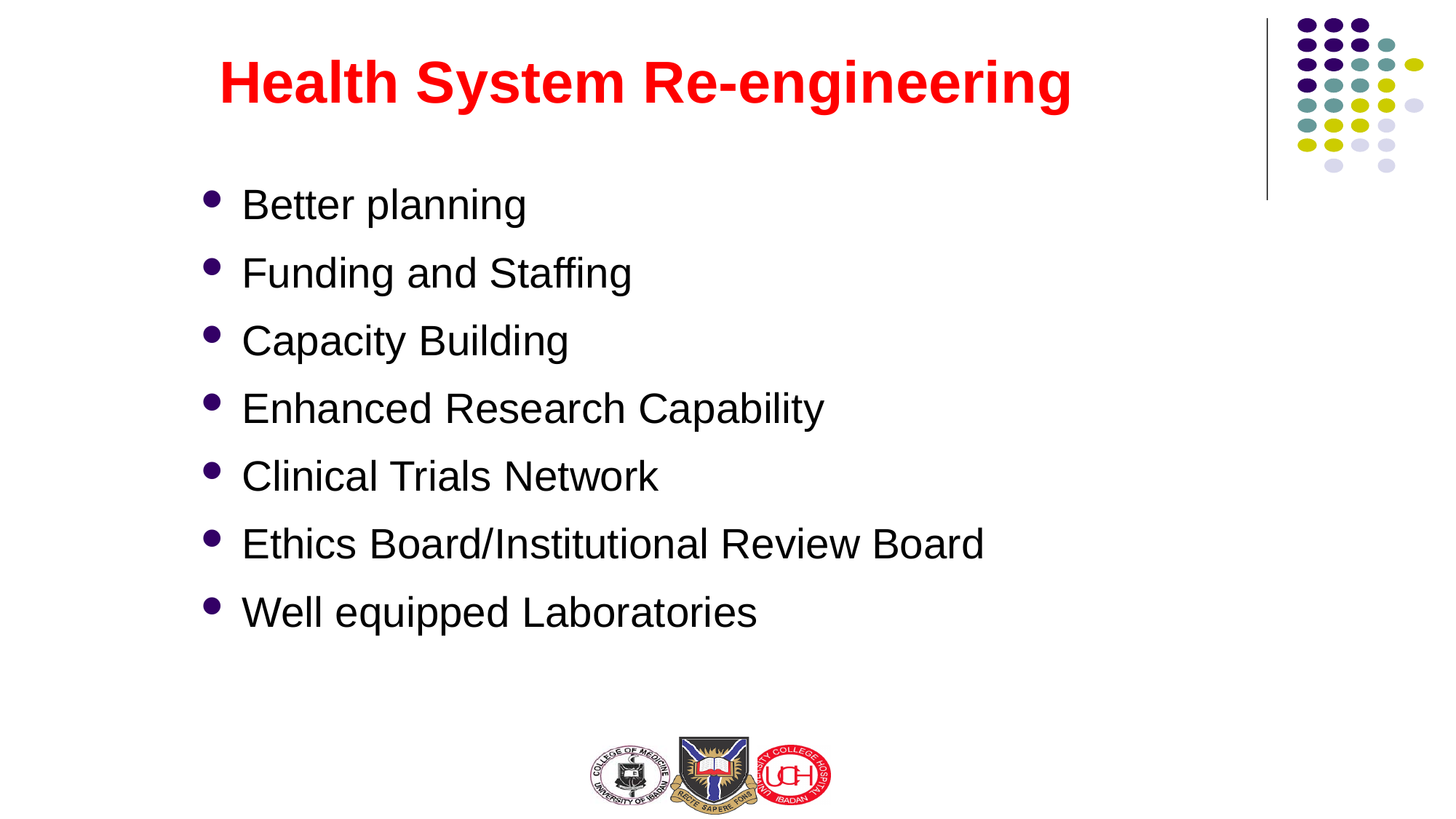

# Health System Re-engineering
Better planning
Funding and Staffing
Capacity Building
Enhanced Research Capability
Clinical Trials Network
Ethics Board/Institutional Review Board
Well equipped Laboratories